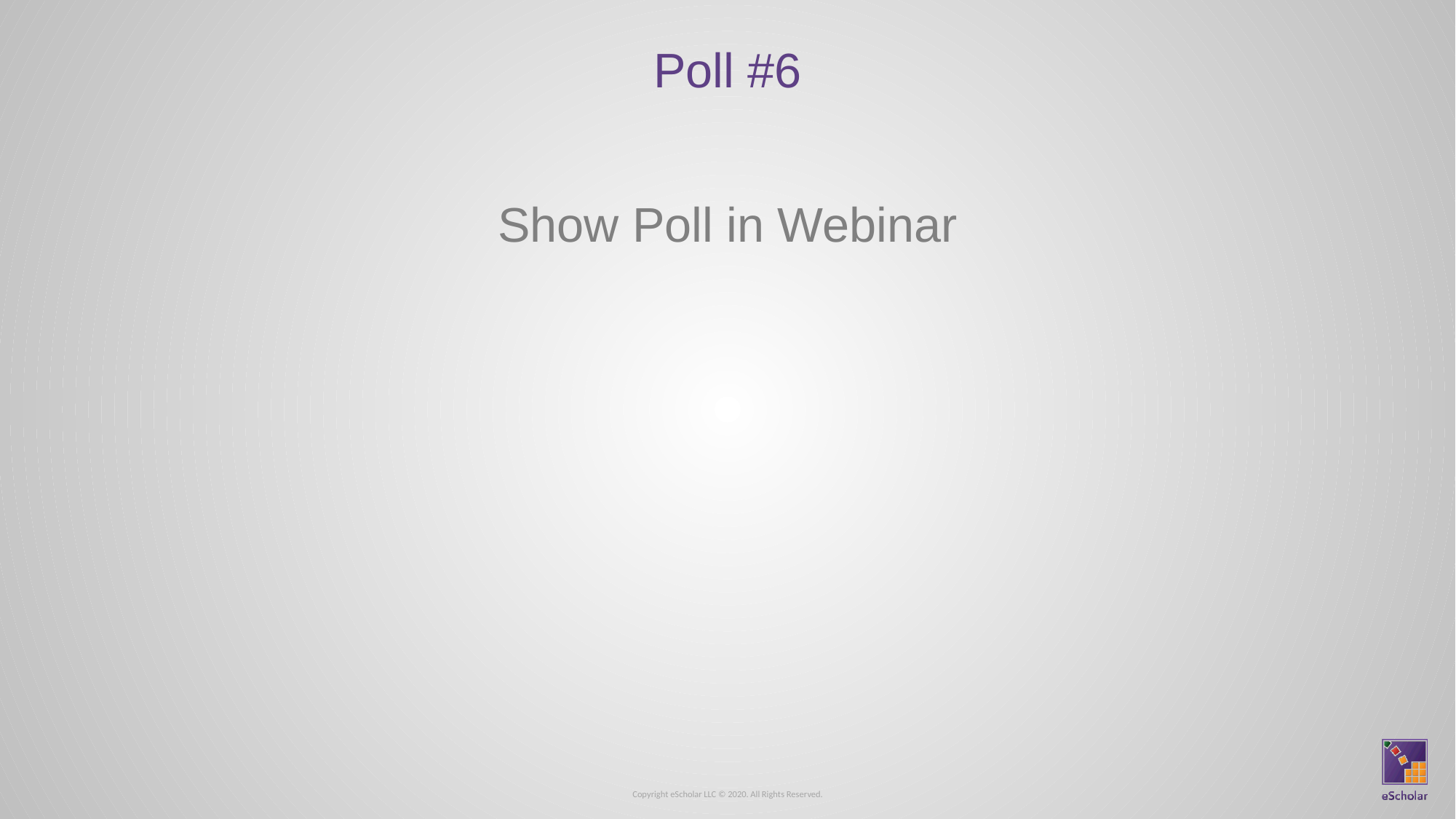

# Poll #6
Show Poll in Webinar